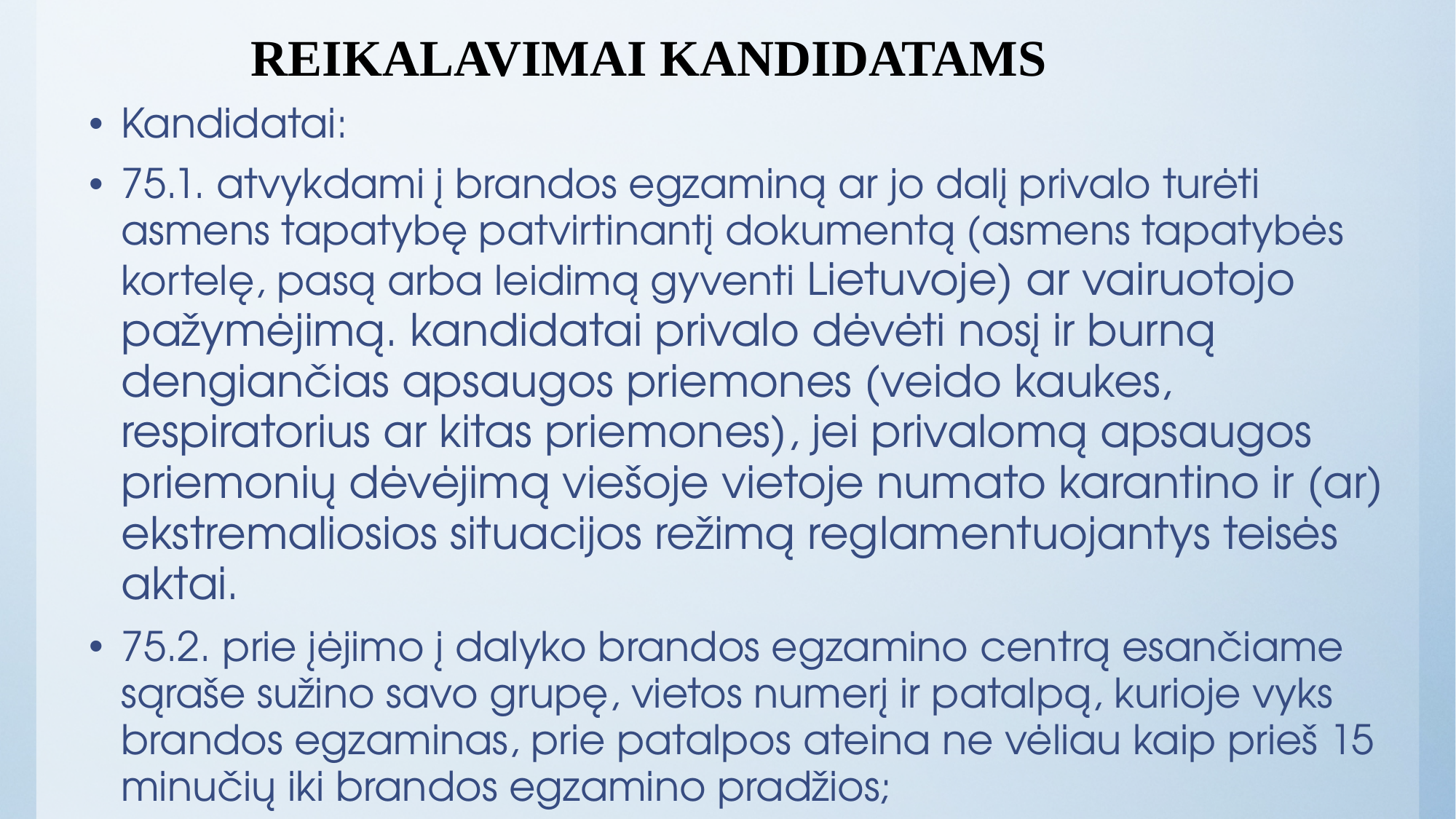

# REIKALAVIMAI KANDIDATAMS
Kandidatai:
75.1. atvykdami į brandos egzaminą ar jo dalį privalo turėti asmens tapatybę patvirtinantį dokumentą (asmens tapatybės kortelę, pasą arba leidimą gyventi Lietuvoje) ar vairuotojo pažymėjimą. kandidatai privalo dėvėti nosį ir burną dengiančias apsaugos priemones (veido kaukes, respiratorius ar kitas priemones), jei privalomą apsaugos priemonių dėvėjimą viešoje vietoje numato karantino ir (ar) ekstremaliosios situacijos režimą reglamentuojantys teisės aktai.
75.2. prie įėjimo į dalyko brandos egzamino centrą esančiame sąraše sužino savo grupę, vietos numerį ir patalpą, kurioje vyks brandos egzaminas, prie patalpos ateina ne vėliau kaip prieš 15 minučių iki brandos egzamino pradžios;